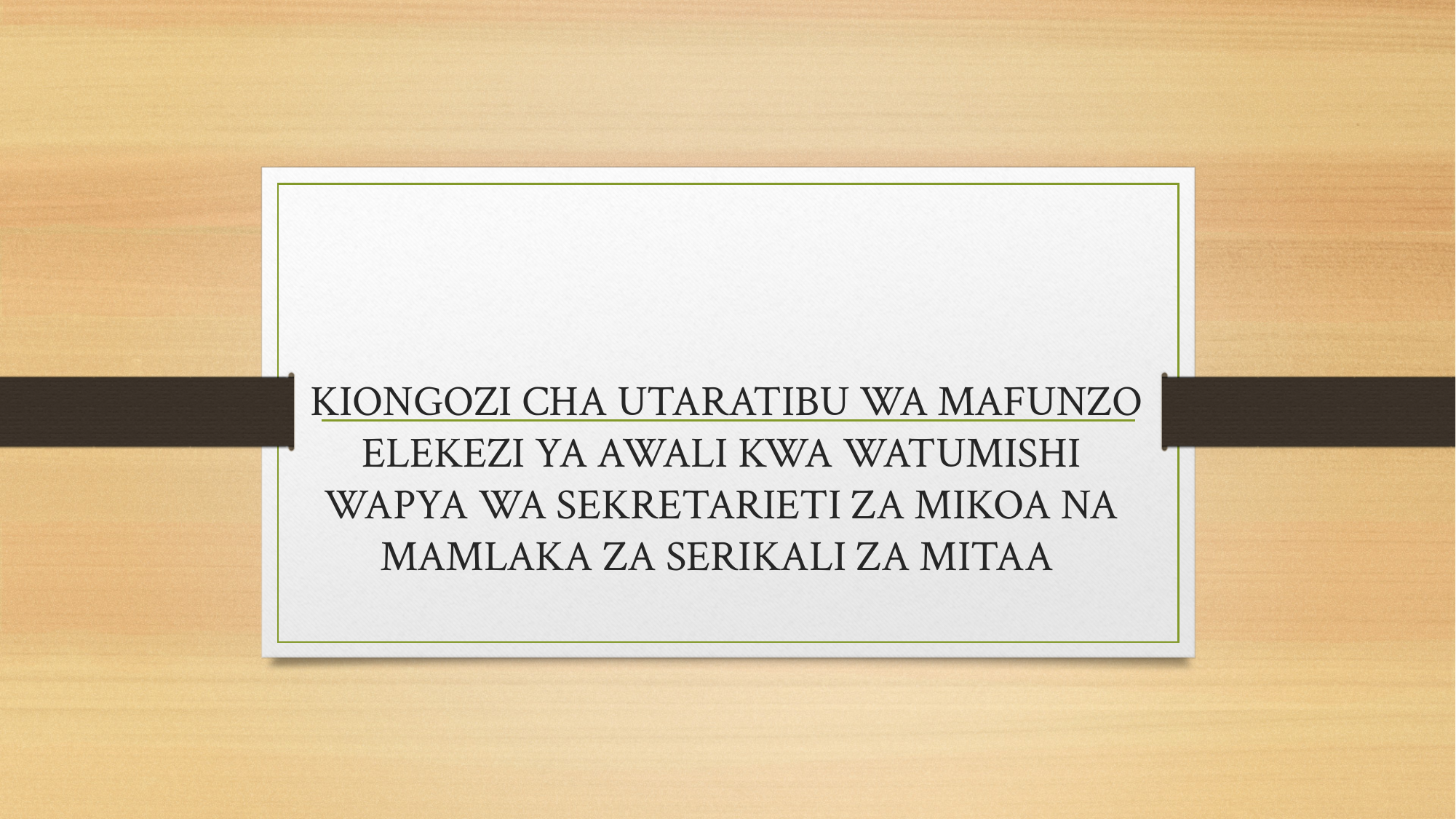

# KIONGOZI CHA UTARATIBU WA MAFUNZO ELEKEZI YA AWALI KWA WATUMISHI WAPYA WA SEKRETARIETI ZA MIKOA NA MAMLAKA ZA SERIKALI ZA MITAA